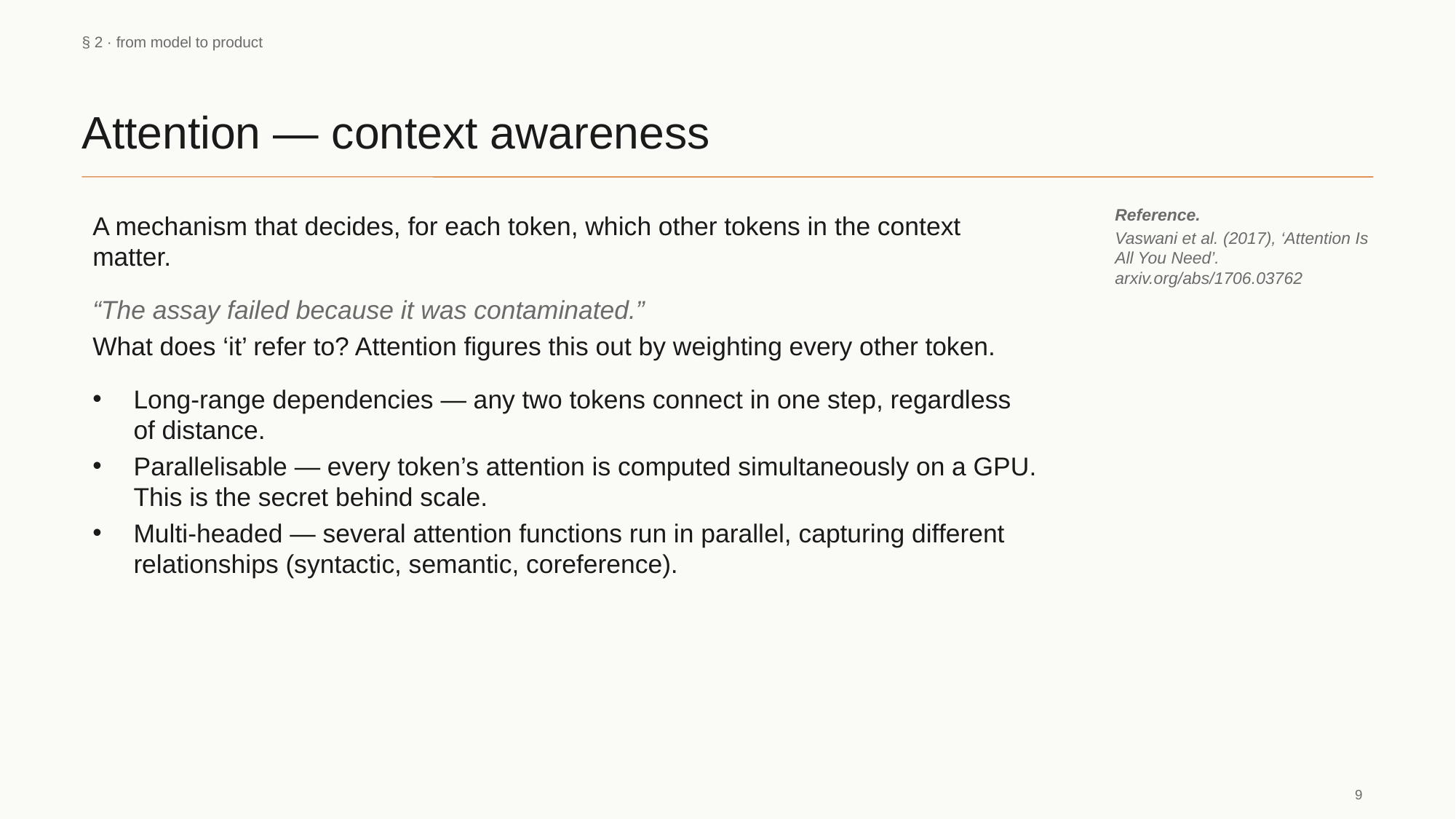

§ 2 · from model to product
Attention — context awareness
A mechanism that decides, for each token, which other tokens in the context matter.

“The assay failed because it was contaminated.”
What does ‘it’ refer to? Attention figures this out by weighting every other token.

Long-range dependencies — any two tokens connect in one step, regardless of distance.
Parallelisable — every token’s attention is computed simultaneously on a GPU. This is the secret behind scale.
Multi-headed — several attention functions run in parallel, capturing different relationships (syntactic, semantic, coreference).
Reference.
Vaswani et al. (2017), ‘Attention Is All You Need’. arxiv.org/abs/1706.03762
9